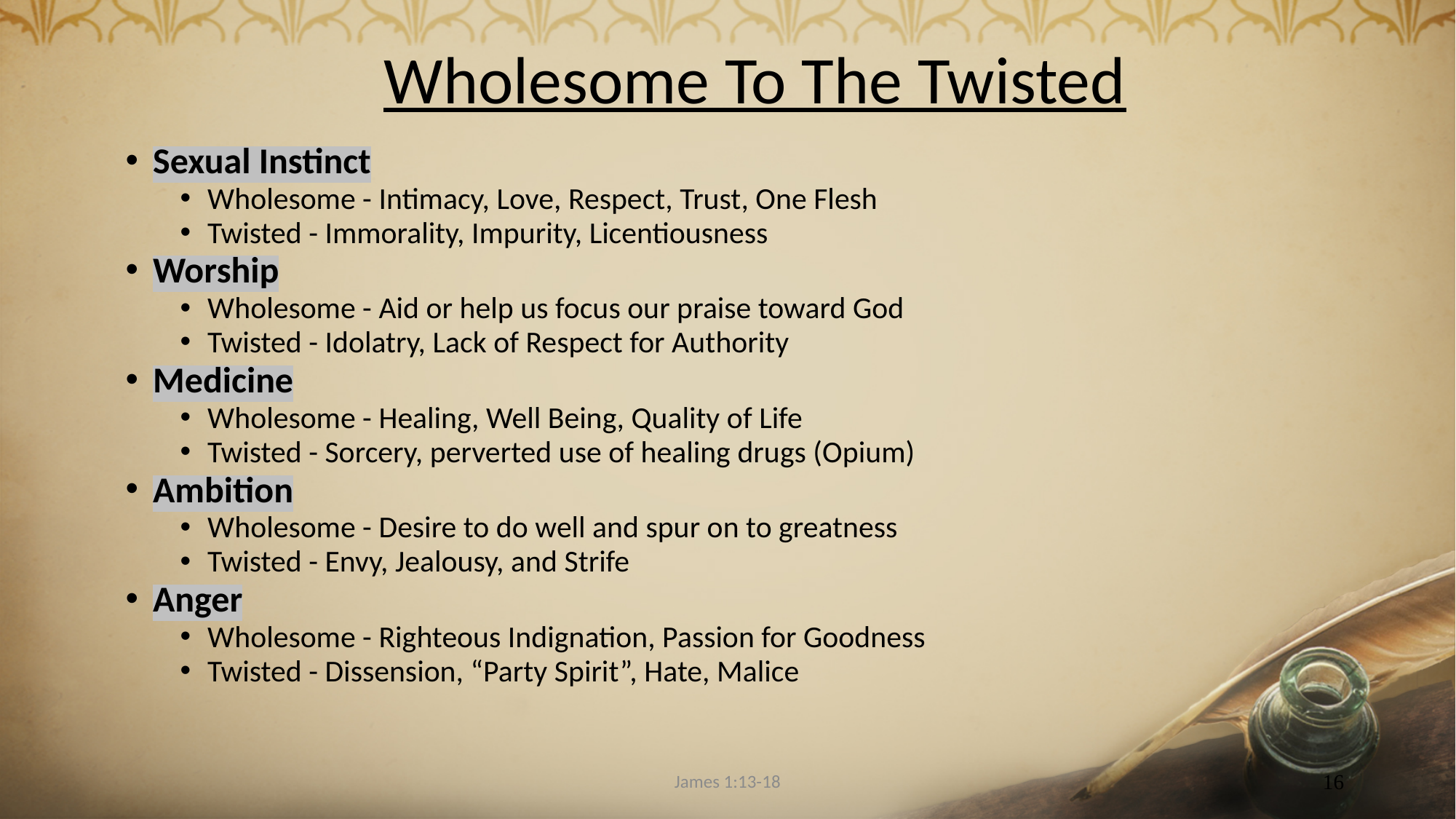

# Wholesome To The Twisted
Sexual Instinct
Wholesome - Intimacy, Love, Respect, Trust, One Flesh
Twisted - Immorality, Impurity, Licentiousness
Worship
Wholesome - Aid or help us focus our praise toward God
Twisted - Idolatry, Lack of Respect for Authority
Medicine
Wholesome - Healing, Well Being, Quality of Life
Twisted - Sorcery, perverted use of healing drugs (Opium)
Ambition
Wholesome - Desire to do well and spur on to greatness
Twisted - Envy, Jealousy, and Strife
Anger
Wholesome - Righteous Indignation, Passion for Goodness
Twisted - Dissension, “Party Spirit”, Hate, Malice

James 1:13-18
16